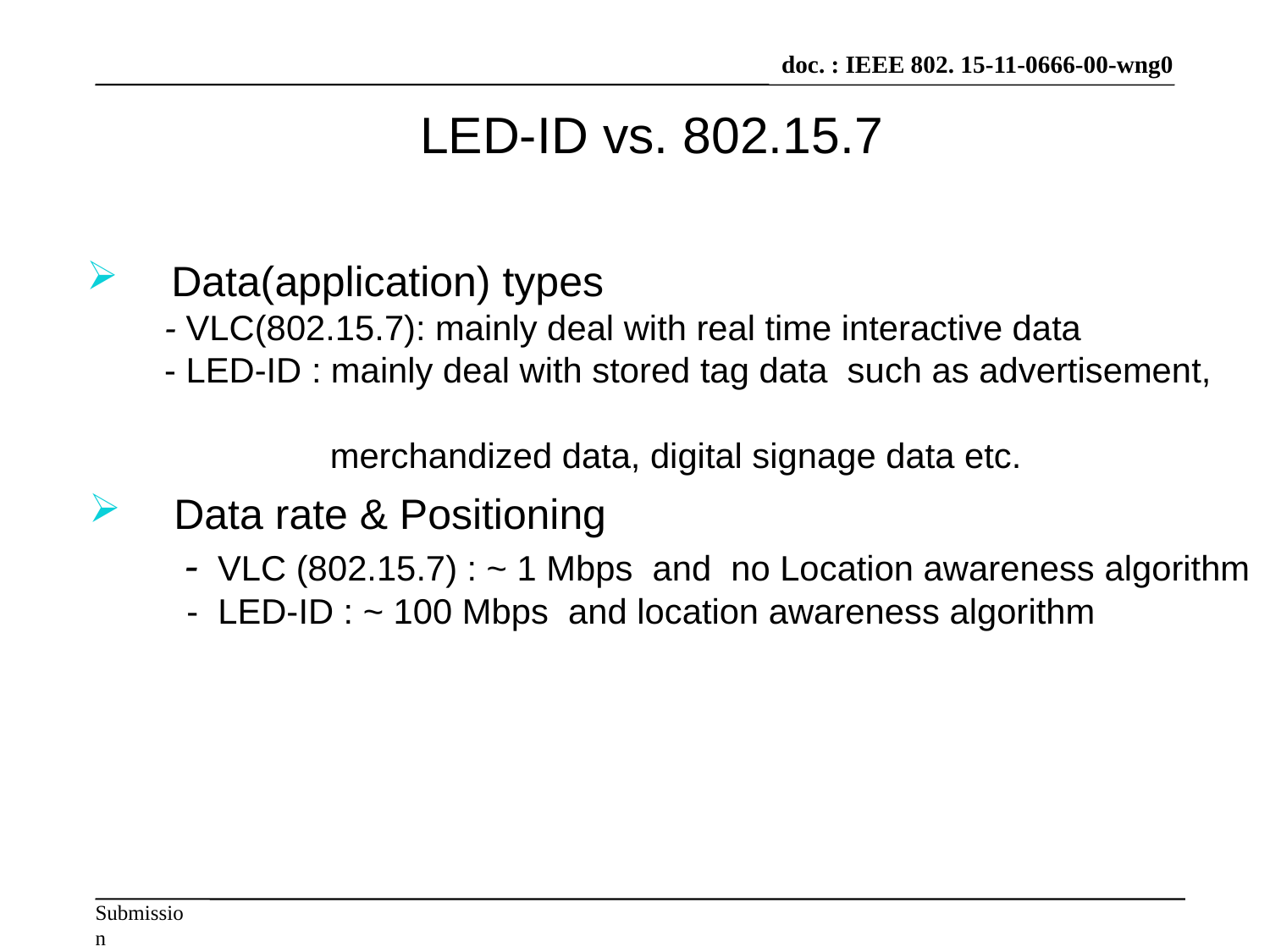

# LED-ID vs. 802.15.7
Data(application) types
        - VLC(802.15.7): mainly deal with real time interactive data
        - LED-ID : mainly deal with stored tag data  such as advertisement,
                         merchandized data, digital signage data etc.
Data rate & Positioning
        -  VLC (802.15.7) : ~ 1 Mbps  and  no Location awareness algorithm
          -  LED-ID : ~ 100 Mbps  and location awareness algorithm